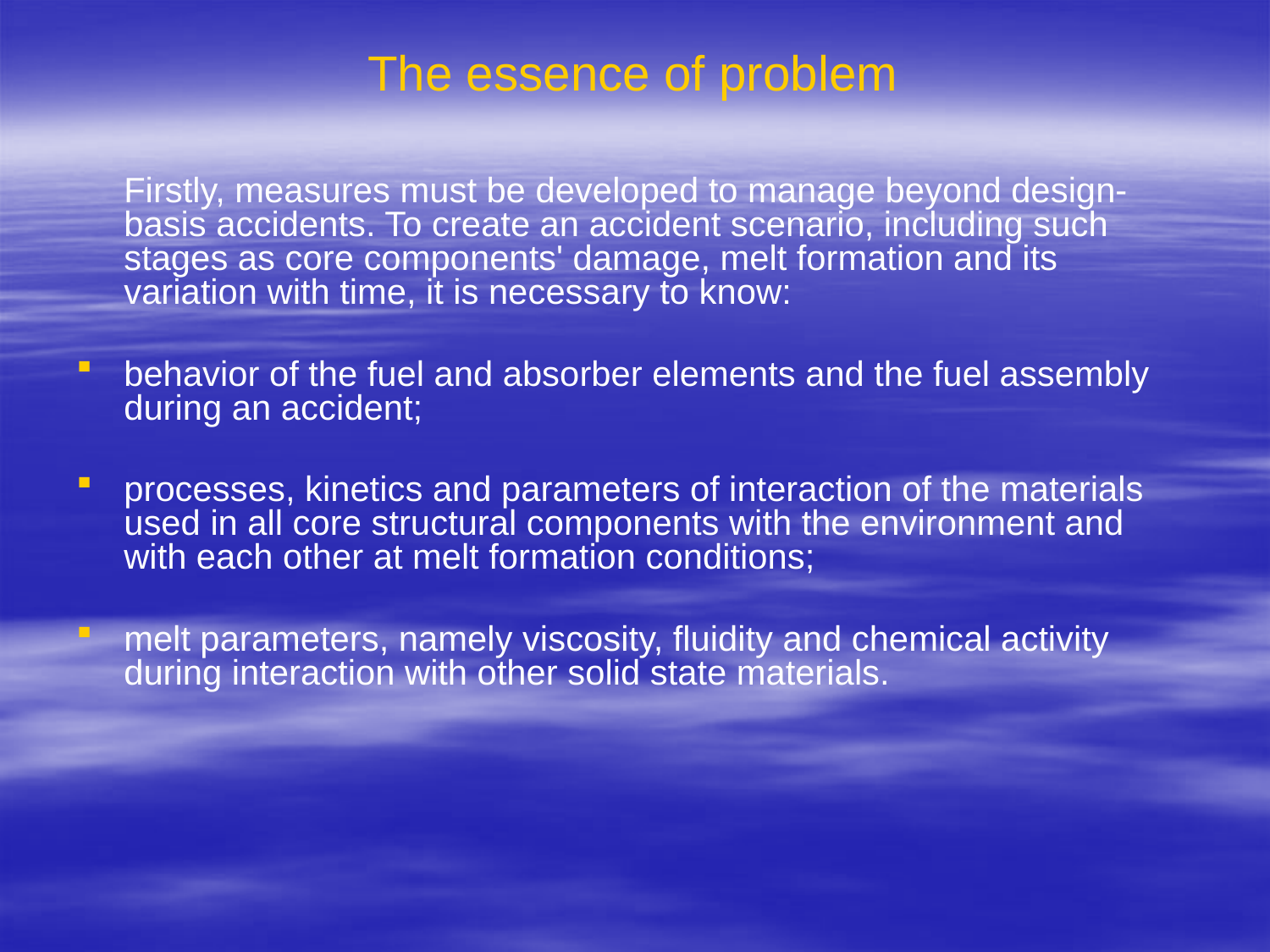

# The essence of problem
	Firstly, measures must be developed to manage beyond design-basis accidents. To create an accident scenario, including such stages as core components' damage, melt formation and its variation with time, it is necessary to know:

behavior of the fuel and absorber elements and the fuel assembly during an accident;

processes, kinetics and parameters of interaction of the materials used in all core structural components with the environment and with each other at melt formation conditions;

melt parameters, namely viscosity, fluidity and chemical activity during interaction with other solid state materials.